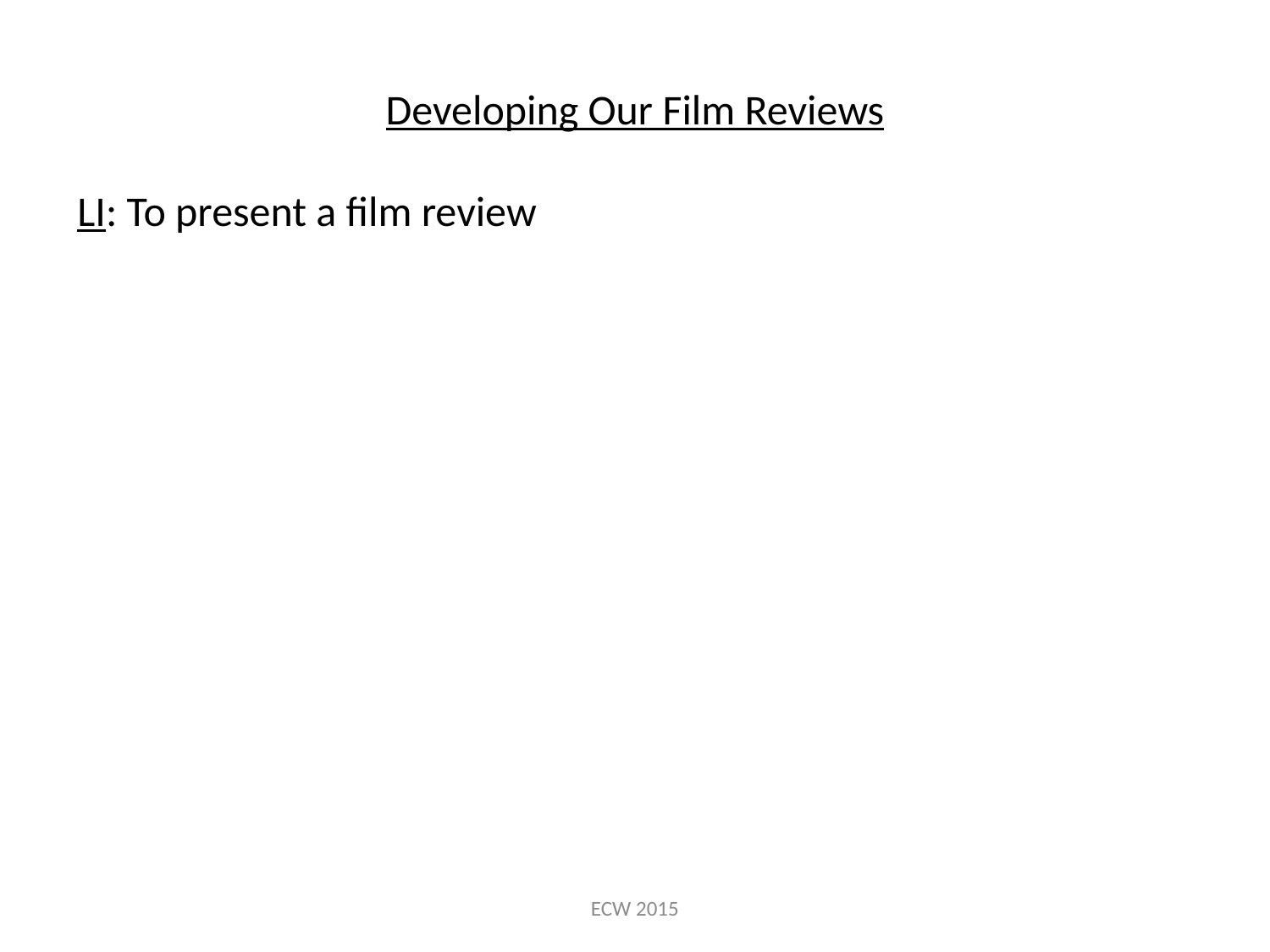

Developing Our Film Reviews

LI: To present a film review
ECW 2015